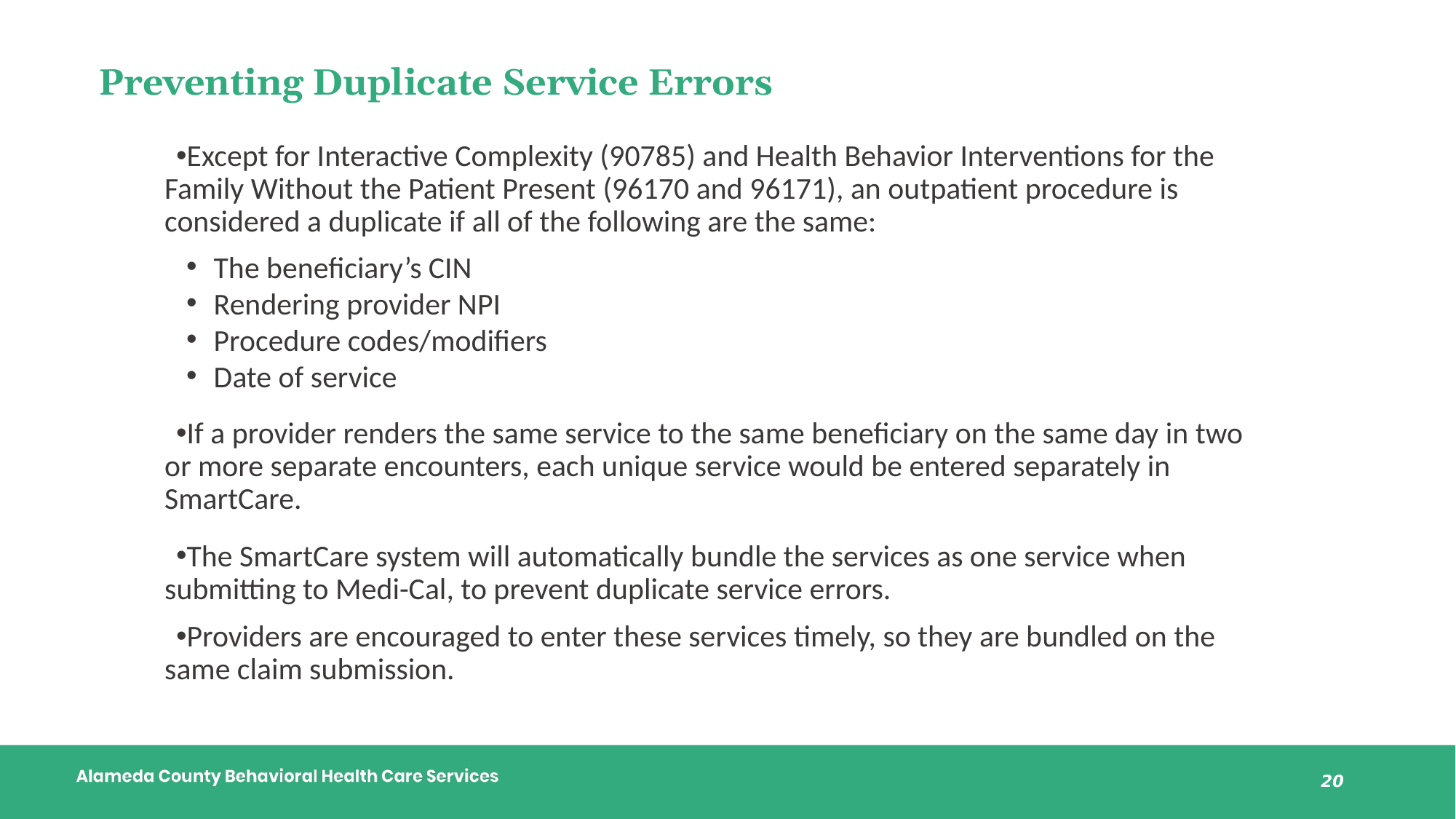

# Preventing Duplicate Service Errors
Except for Interactive Complexity (90785) and Health Behavior Interventions for the Family Without the Patient Present (96170 and 96171), an outpatient procedure is considered a duplicate if all of the following are the same:
The beneficiary’s CIN
Rendering provider NPI
Procedure codes/modifiers
Date of service
If a provider renders the same service to the same beneficiary on the same day in two or more separate encounters, each unique service would be entered separately in SmartCare.
The SmartCare system will automatically bundle the services as one service when submitting to Medi-Cal, to prevent duplicate service errors.
Providers are encouraged to enter these services timely, so they are bundled on the same claim submission.
20